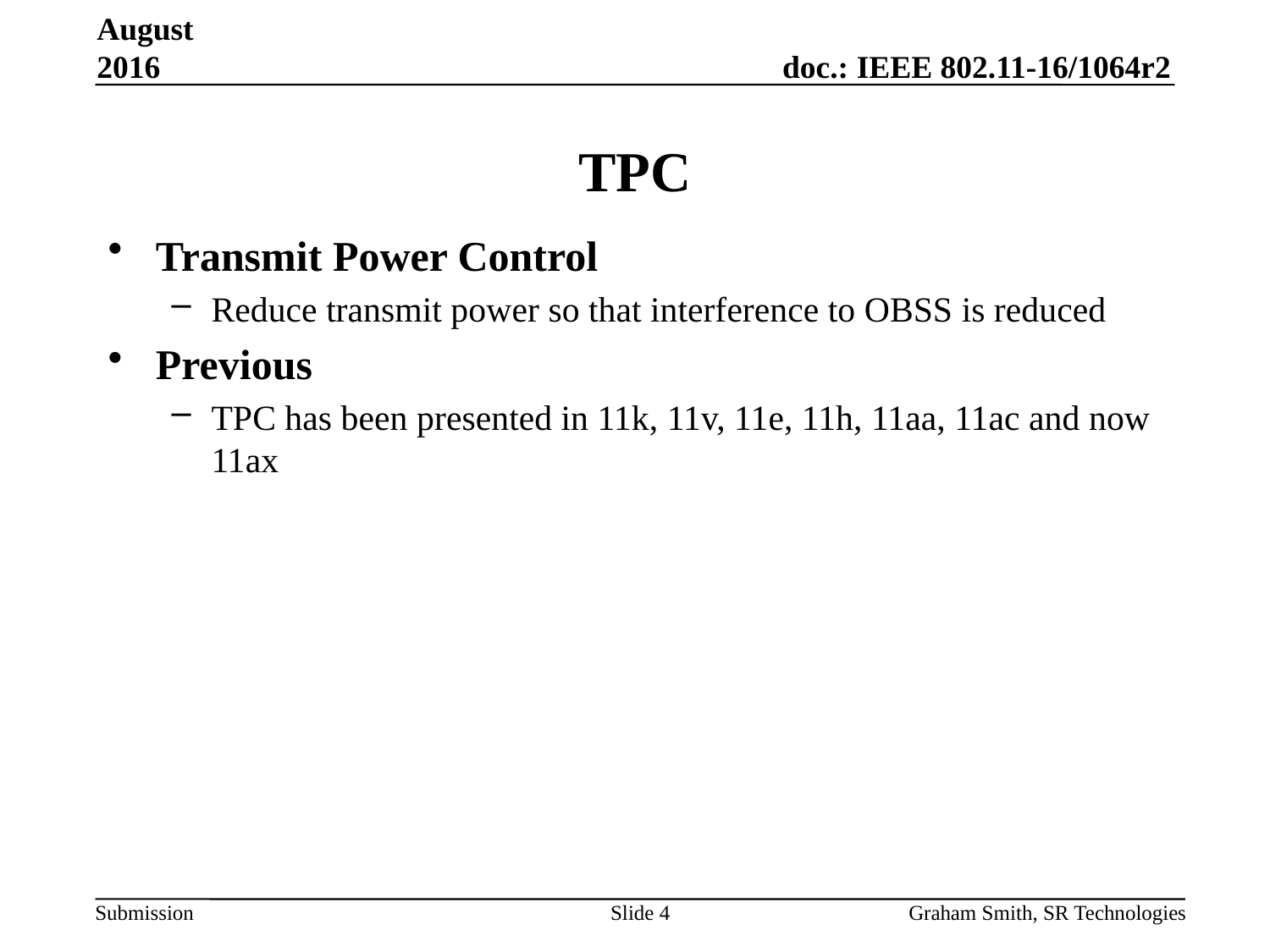

August 2016
# TPC
Transmit Power Control
Reduce transmit power so that interference to OBSS is reduced
Previous
TPC has been presented in 11k, 11v, 11e, 11h, 11aa, 11ac and now 11ax

Slide 4
Graham Smith, SR Technologies